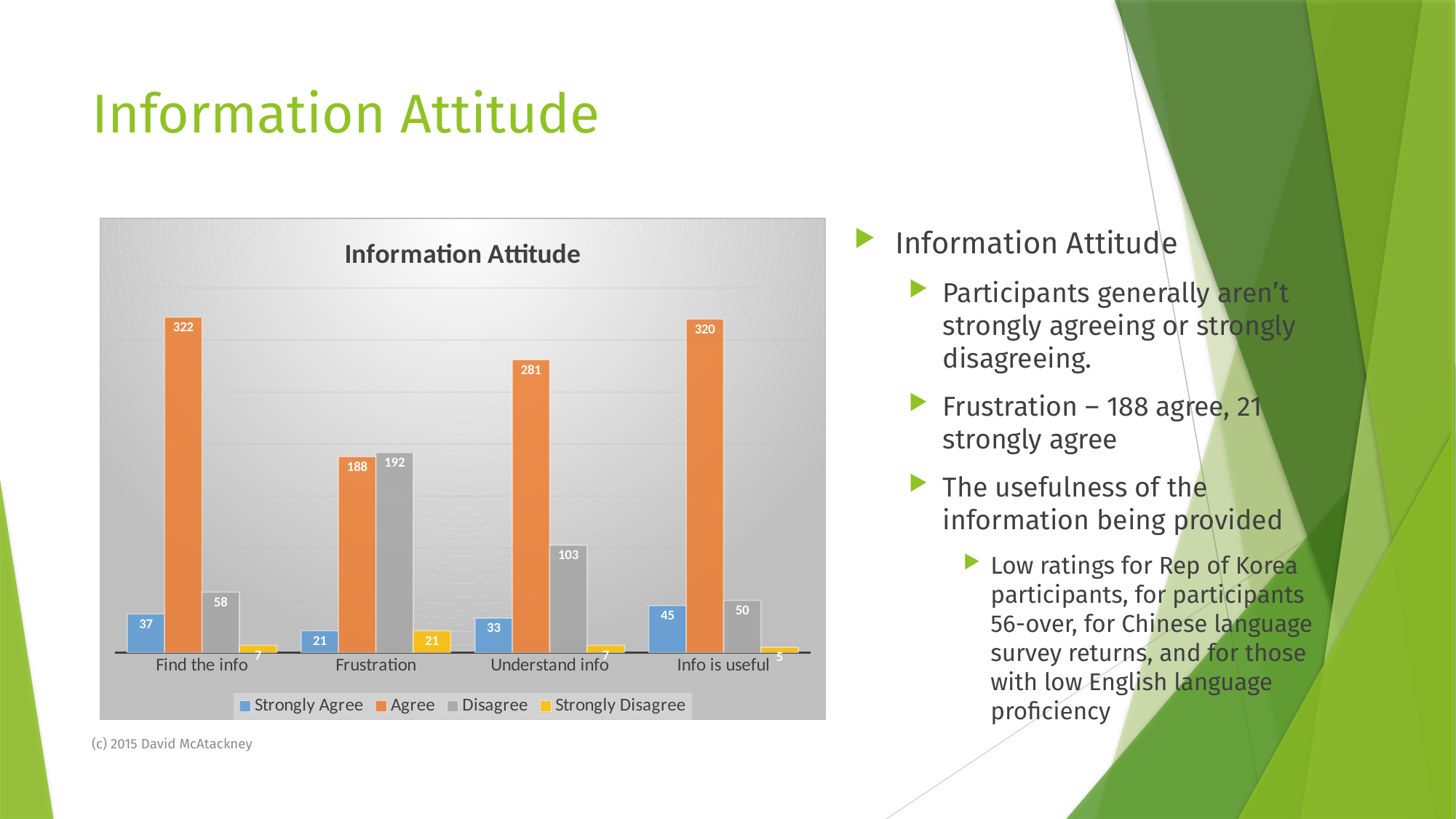

# Information Attitude

### Chart: Information Attitude

| Category | Strongly Agree | Agree | Disagree | Strongly Disagree |
|---|---|---|---|---|
| Find the info | 37.0 | 322.0 | 58.0 | 7.0 |
| Frustration | 21.0 | 188.0 | 192.0 | 21.0 |
| Understand info | 33.0 | 281.0 | 103.0 | 7.0 |
| Info is useful | 45.0 | 320.0 | 50.0 | 5.0 |
Information Attitude
Participants generally aren’t strongly agreeing or strongly disagreeing.
Frustration – 188 agree, 21 strongly agree
The usefulness of the information being provided
Low ratings for Rep of Korea participants, for participants 56-over, for Chinese language survey returns, and for those with low English language proficiency
(c) 2015 David McAtackney